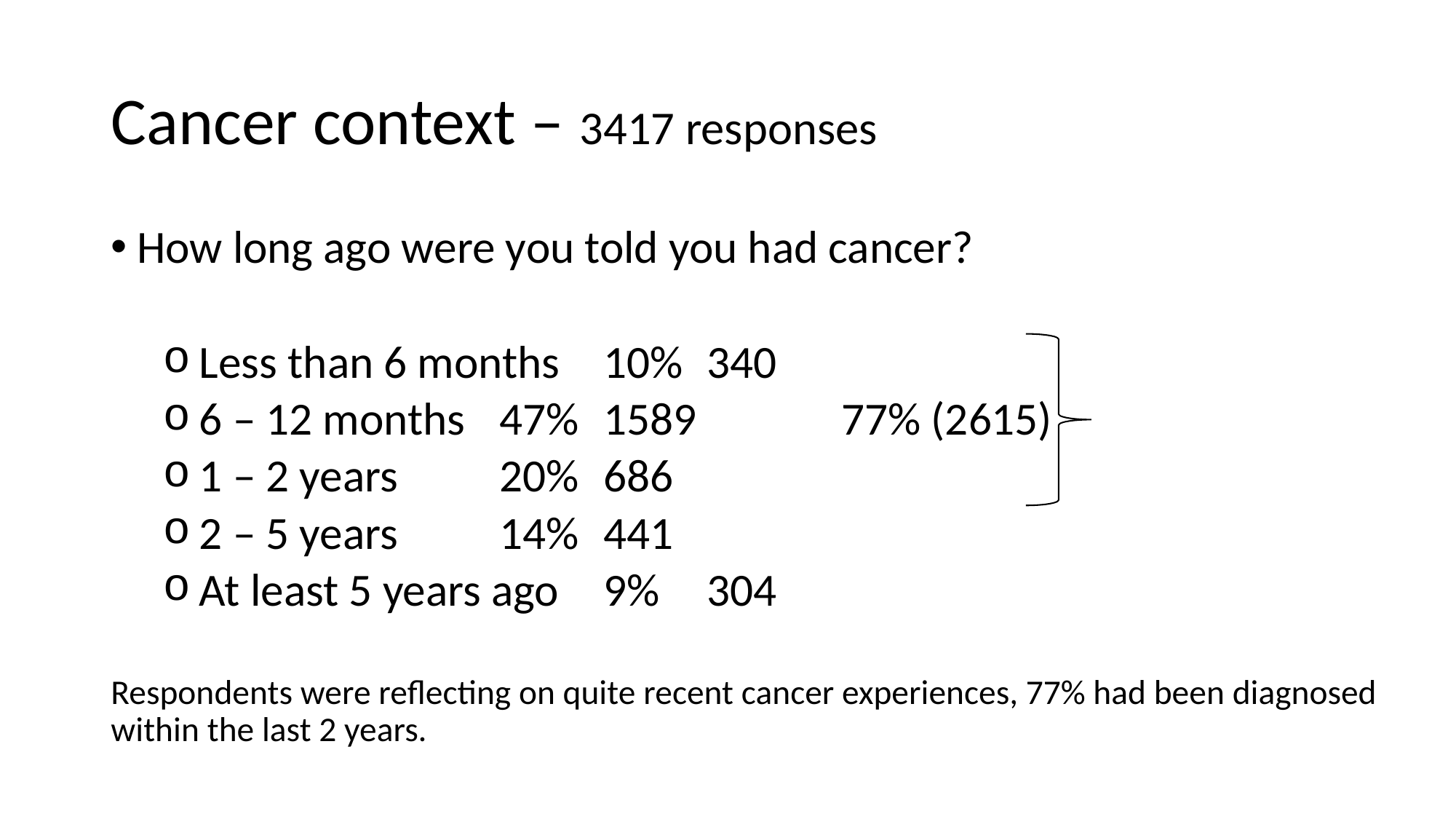

# Cancer context – 3417 responses
How long ago were you told you had cancer?

 Less than 6 months	10%		340
 6 – 12 months		47%		1589              77% (2615)
 1 – 2 years			20%		686
 2 – 5 years			14%		441
 At least 5 years ago	9%		304

Respondents were reflecting on quite recent cancer experiences, 77% had been diagnosed within the last 2 years.